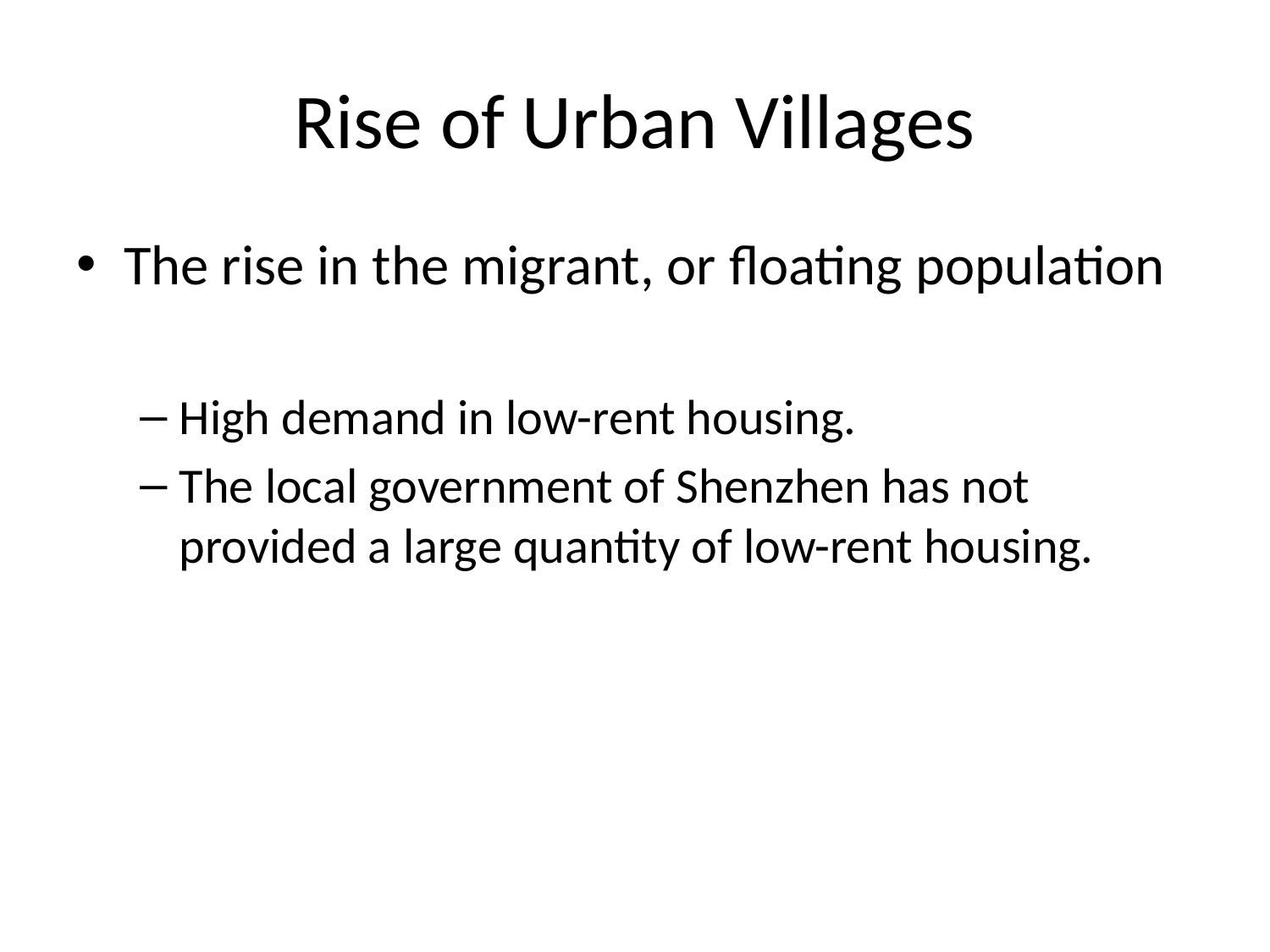

# Rise of Urban Villages
The rise in the migrant, or floating population

High demand in low-rent housing.
The local government of Shenzhen has not provided a large quantity of low-rent housing.